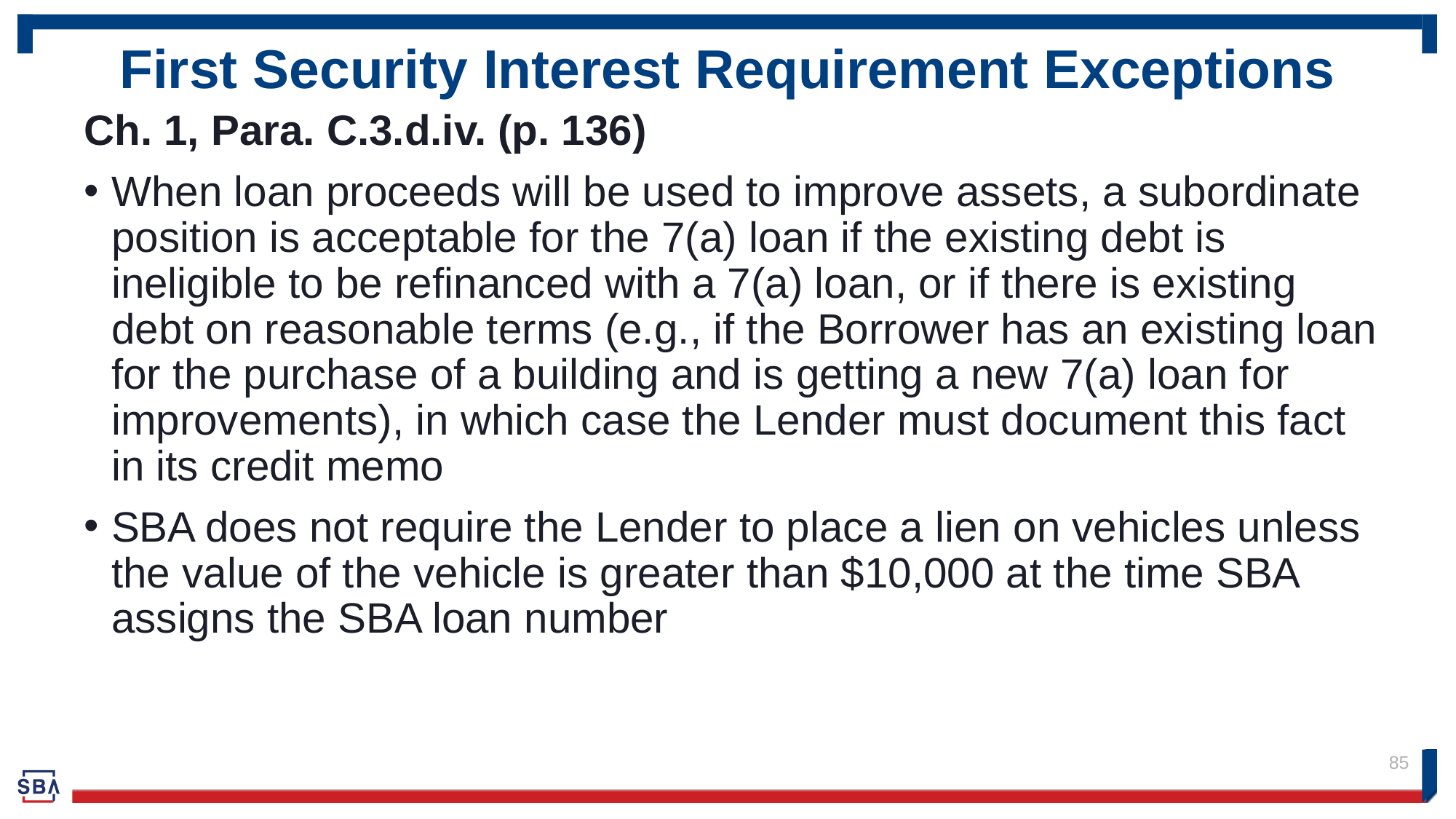

# First Security Interest Requirement Exceptions
Ch. 1, Para. C.3.d.iv. (p. 136)
When loan proceeds will be used to improve assets, a subordinate position is acceptable for the 7(a) loan if the existing debt is ineligible to be refinanced with a 7(a) loan, or if there is existing debt on reasonable terms (e.g., if the Borrower has an existing loan for the purchase of a building and is getting a new 7(a) loan for improvements), in which case the Lender must document this fact in its credit memo
SBA does not require the Lender to place a lien on vehicles unless the value of the vehicle is greater than $10,000 at the time SBA assigns the SBA loan number
85